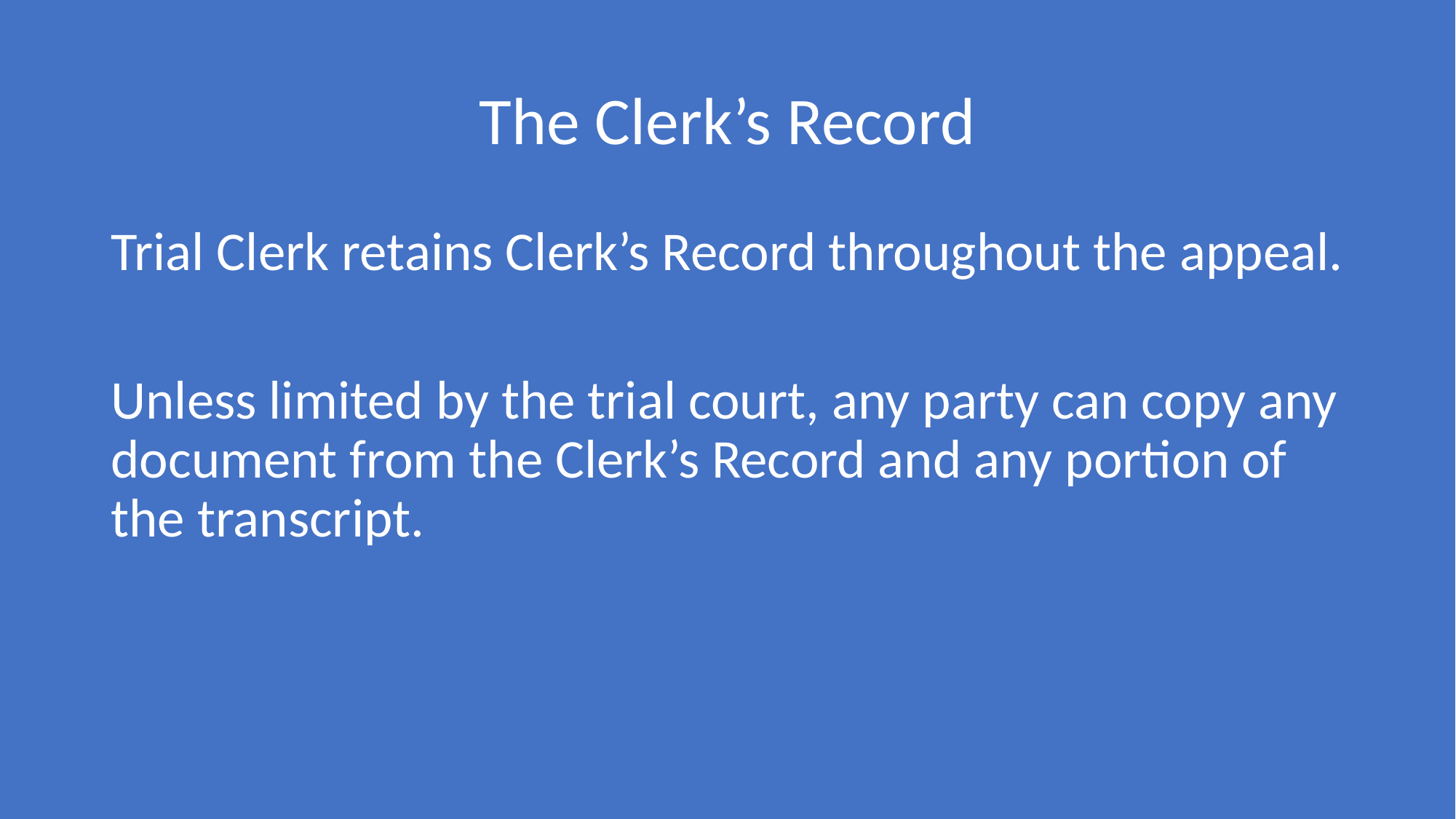

# The Clerk’s Record
Trial Clerk retains Clerk’s Record throughout the appeal.

Unless limited by the trial court, any party can copy any document from the Clerk’s Record and any portion of the transcript.